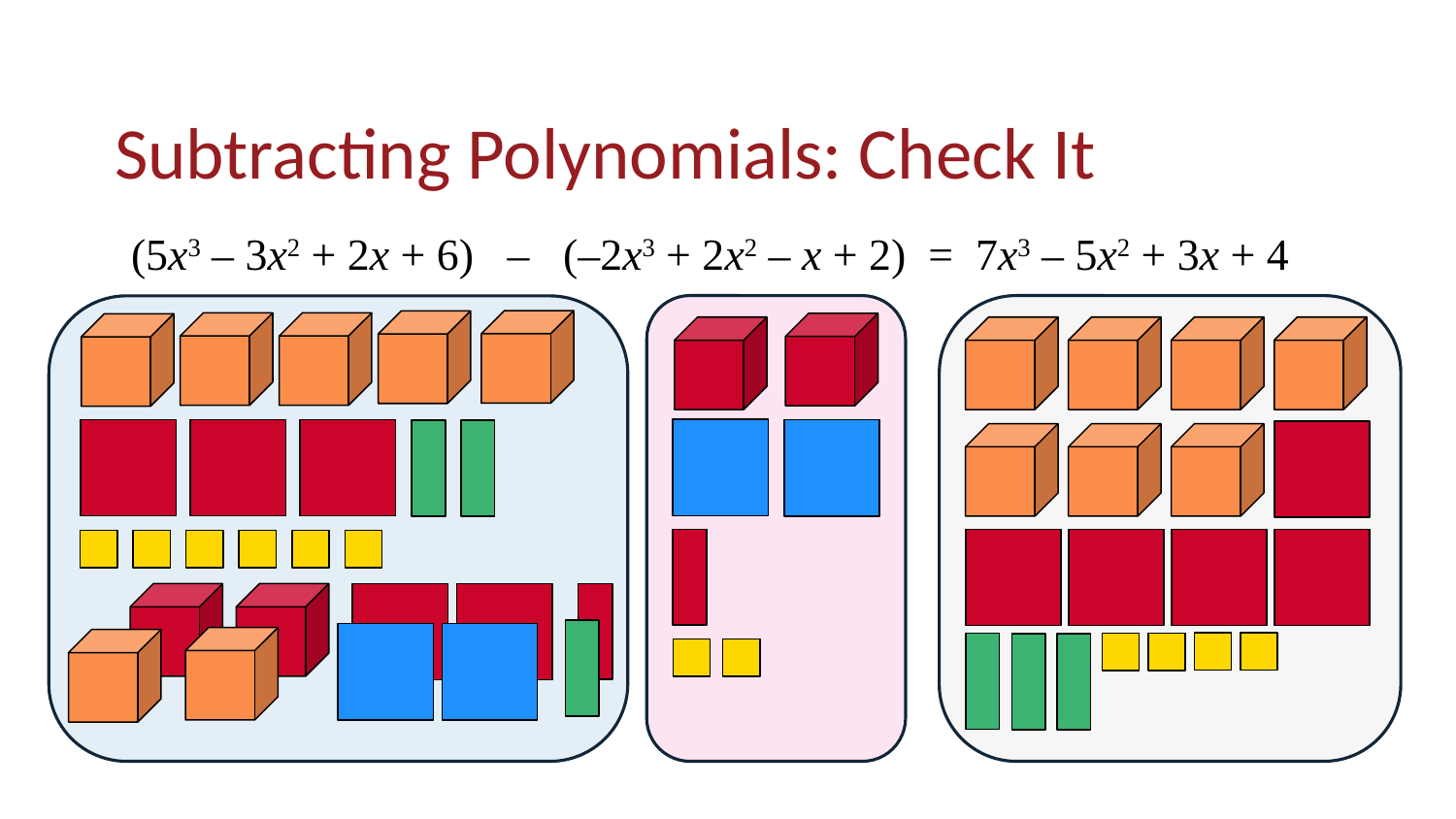

# Subtracting Polynomials: Check It
   (5x3 – 3x2 + 2x + 6)   –   (–2x3 + 2x2 – x + 2)  =  7x3 – 5x2 + 3x + 4